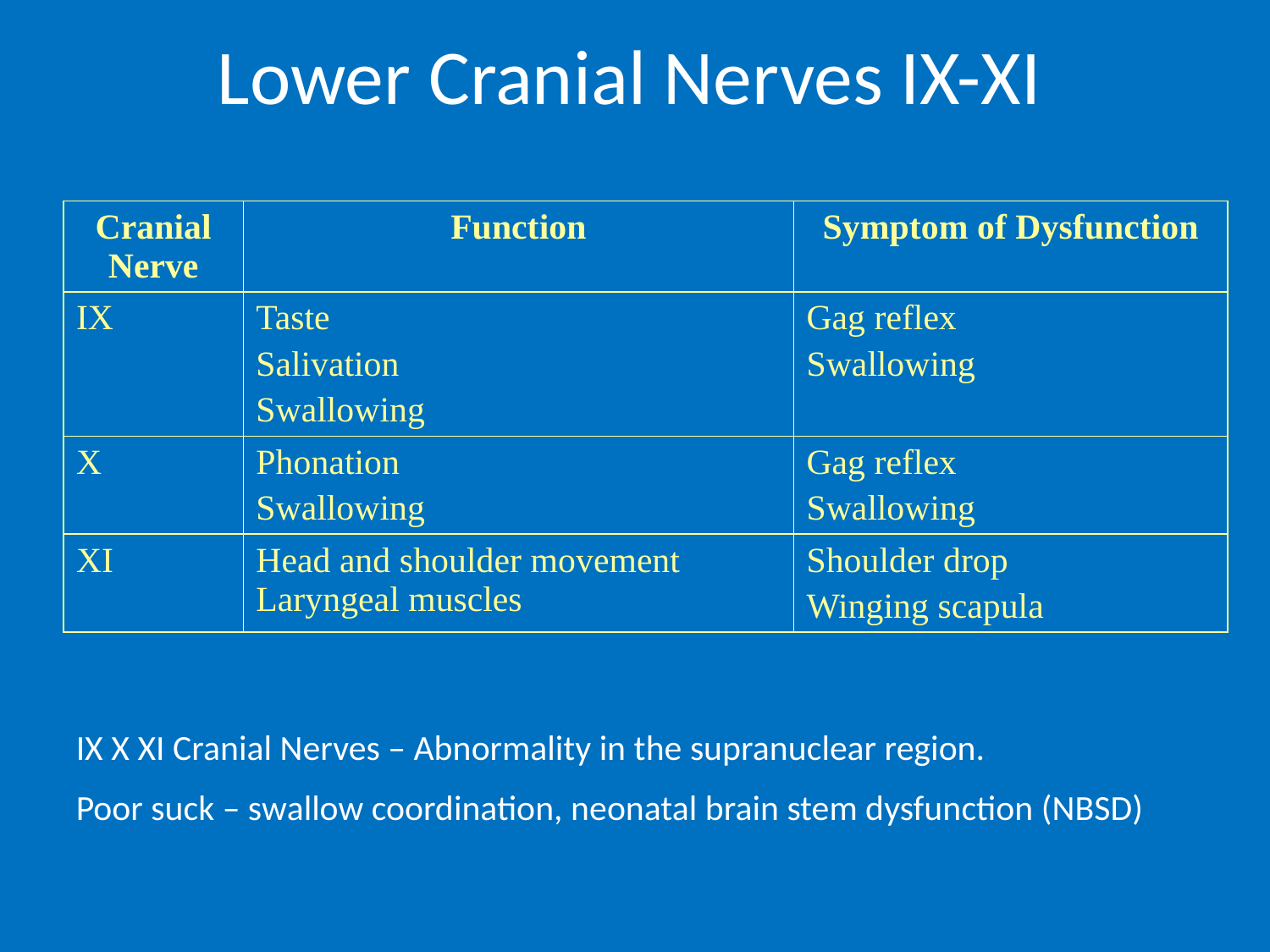

Lower Cranial Nerves IX-XI
| Cranial Nerve | Function | Symptom of Dysfunction |
| --- | --- | --- |
| IX | Taste Salivation Swallowing | Gag reflex Swallowing |
| X | Phonation Swallowing | Gag reflex Swallowing |
| XI | Head and shoulder movement Laryngeal muscles | Shoulder drop Winging scapula |
IX X XI Cranial Nerves – Abnormality in the supranuclear region.
Poor suck – swallow coordination, neonatal brain stem dysfunction (NBSD)